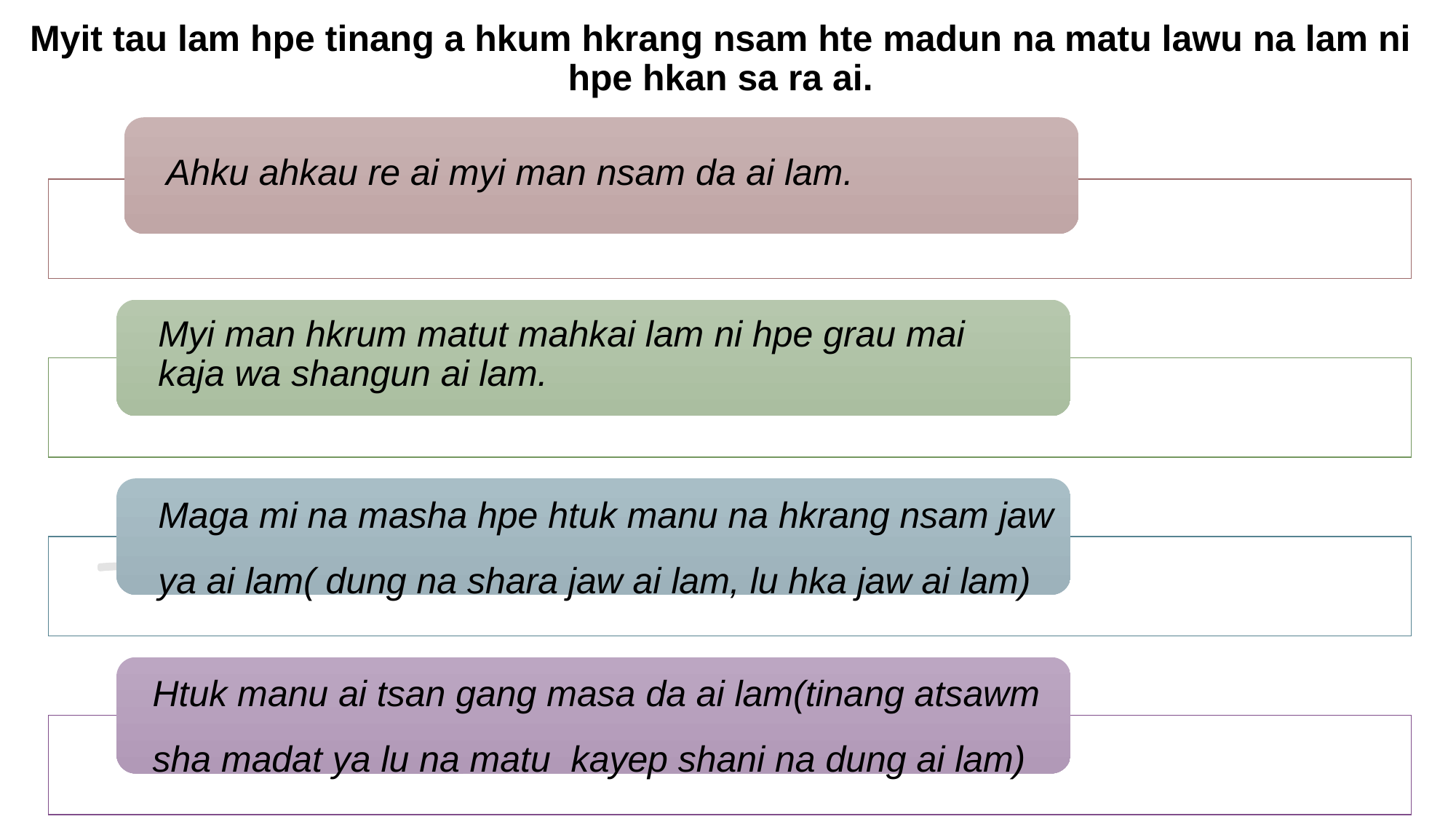

Myit tau lam hpe tinang a hkum hkrang nsam hte madun na matu lawu na lam ni hpe hkan sa ra ai.

Ahku ahkau re ai myi man nsam da ai lam.

Myi man hkrum matut mahkai lam ni hpe grau mai kaja wa shangun ai lam.

Maga mi na masha hpe htuk manu na hkrang nsam jaw ya ai lam( dung na shara jaw ai lam, lu hka jaw ai lam)

Htuk manu ai tsan gang masa da ai lam(tinang atsawm sha madat ya lu na matu  kayep shani na dung ai lam)